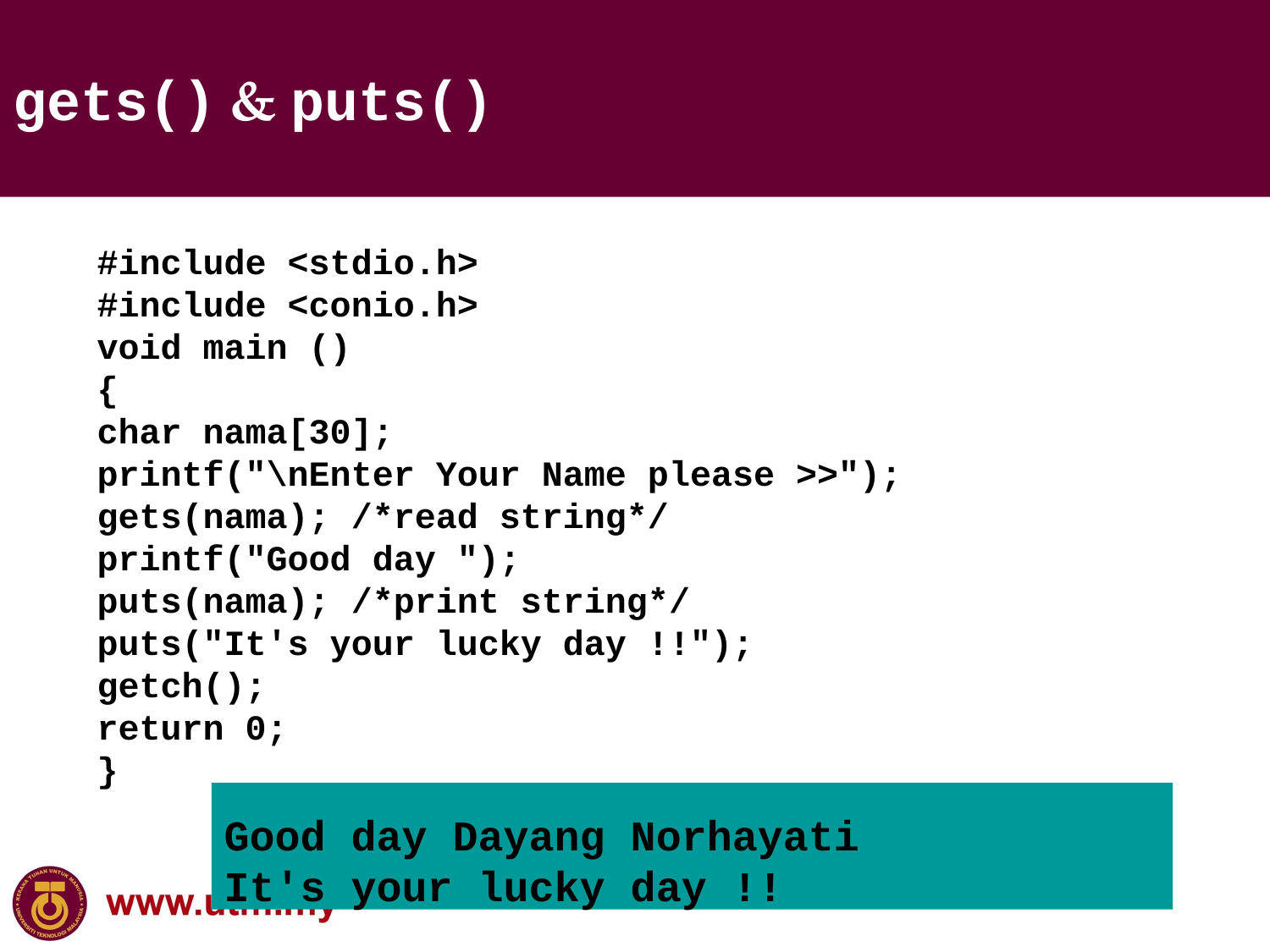

gets() & puts()
#include <stdio.h>
#include <conio.h>
void main ()
{
char nama[30];
printf("\nEnter Your Name please >>");
gets(nama); /*read string*/
printf("Good day ");
puts(nama); /*print string*/
puts("It's your lucky day !!");
getch();
return 0;
}
Good day Dayang Norhayati
It's your lucky day !!